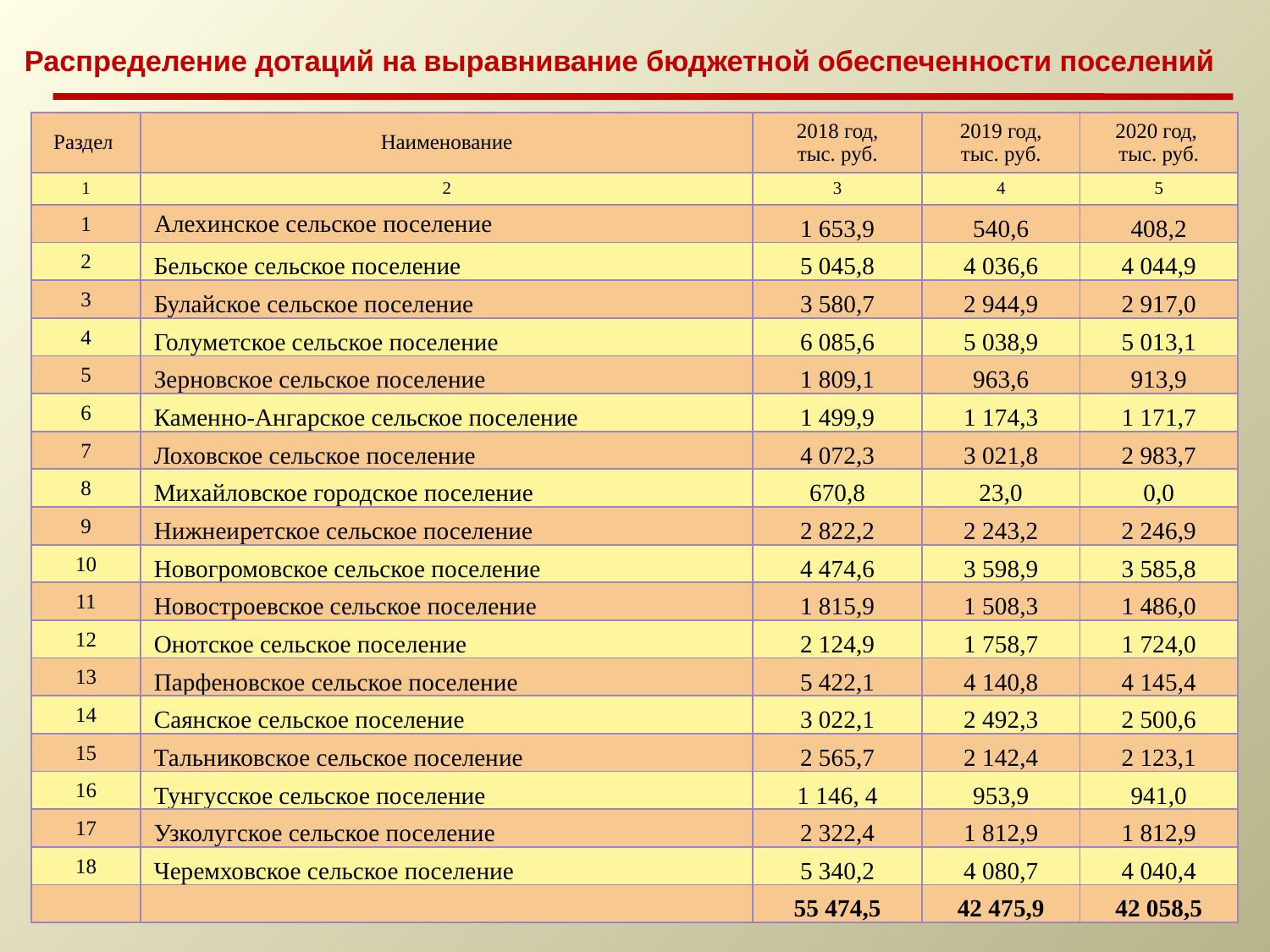

Распределение дотаций на выравнивание бюджетной обеспеченности поселений

| Раздел | Наименование | 2018 год, тыс. руб. | 2019 год, тыс. руб. | 2020 год, тыс. руб. |
| --- | --- | --- | --- | --- |
| 1 | 2 | 3 | 4 | 5 |
| 1 | Алехинское сельское поселение | 1 653,9 | 540,6 | 408,2 |
| 2 | Бельское сельское поселение | 5 045,8 | 4 036,6 | 4 044,9 |
| 3 | Булайское сельское поселение | 3 580,7 | 2 944,9 | 2 917,0 |
| 4 | Голуметское сельское поселение | 6 085,6 | 5 038,9 | 5 013,1 |
| 5 | Зерновское сельское поселение | 1 809,1 | 963,6 | 913,9 |
| 6 | Каменно-Ангарское сельское поселение | 1 499,9 | 1 174,3 | 1 171,7 |
| 7 | Лоховское сельское поселение | 4 072,3 | 3 021,8 | 2 983,7 |
| 8 | Михайловское городское поселение | 670,8 | 23,0 | 0,0 |
| 9 | Нижнеиретское сельское поселение | 2 822,2 | 2 243,2 | 2 246,9 |
| 10 | Новогромовское сельское поселение | 4 474,6 | 3 598,9 | 3 585,8 |
| 11 | Новостроевское сельское поселение | 1 815,9 | 1 508,3 | 1 486,0 |
| 12 | Онотское сельское поселение | 2 124,9 | 1 758,7 | 1 724,0 |
| 13 | Парфеновское сельское поселение | 5 422,1 | 4 140,8 | 4 145,4 |
| 14 | Саянское сельское поселение | 3 022,1 | 2 492,3 | 2 500,6 |
| 15 | Тальниковское сельское поселение | 2 565,7 | 2 142,4 | 2 123,1 |
| 16 | Тунгусское сельское поселение | 1 146, 4 | 953,9 | 941,0 |
| 17 | Узколугское сельское поселение | 2 322,4 | 1 812,9 | 1 812,9 |
| 18 | Черемховское сельское поселение | 5 340,2 | 4 080,7 | 4 040,4 |
|  |  | 55 474,5 | 42 475,9 | 42 058,5 |